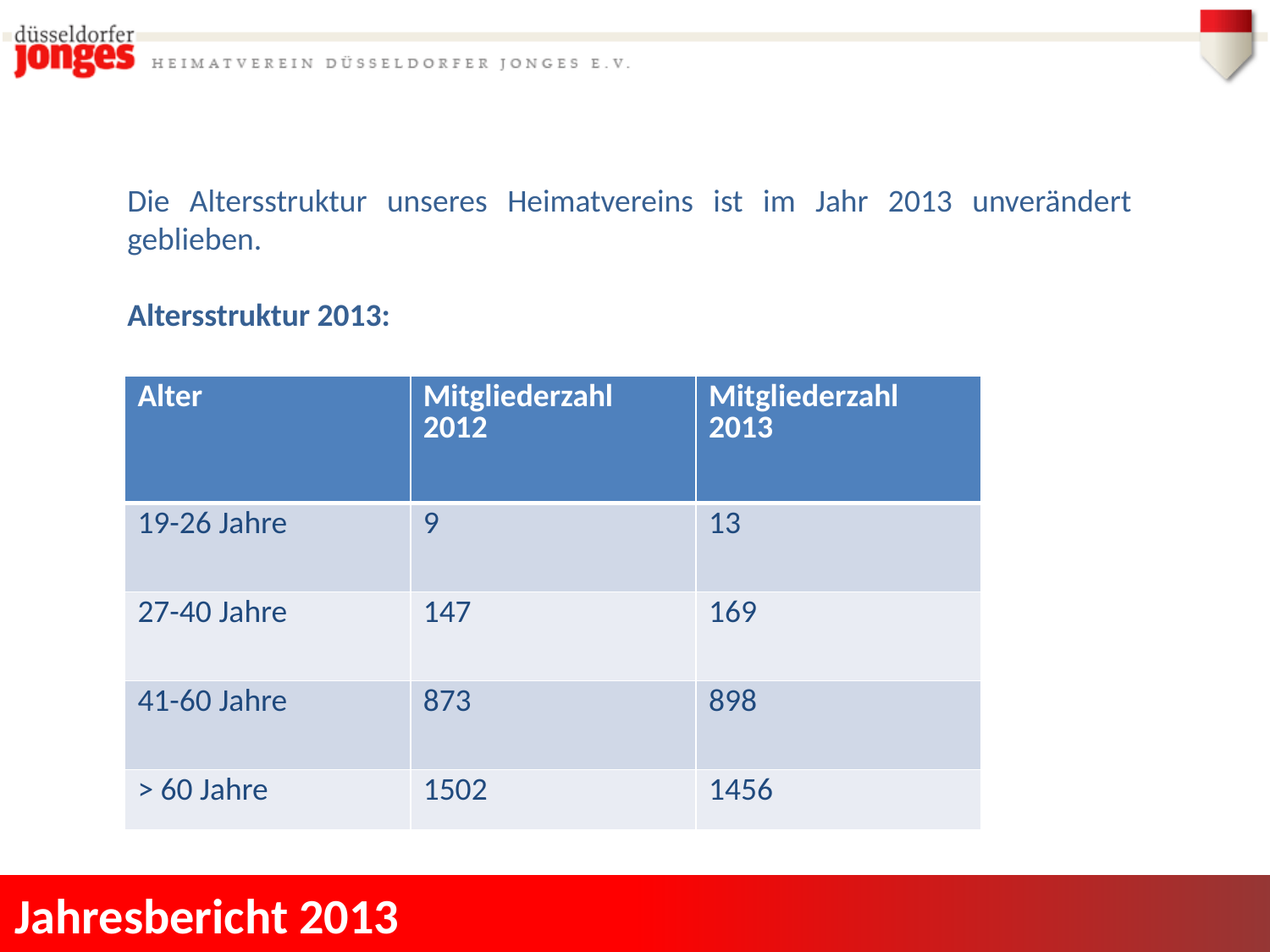

Die Altersstruktur unseres Heimatvereins ist im Jahr 2013 unverändert geblieben.

Altersstruktur 2013:

Zum Stichtag 31.12.2013 waren wir 275 Düsseldorfer Jonges.

| Alter | Mitgliederzahl 2012 | Mitgliederzahl 2013 |
| --- | --- | --- |
| 19-26 Jahre | 9 | 13 |
| 27-40 Jahre | 147 | 169 |
| 41-60 Jahre | 873 | 898 |
| > 60 Jahre | 1502 | 1456 |